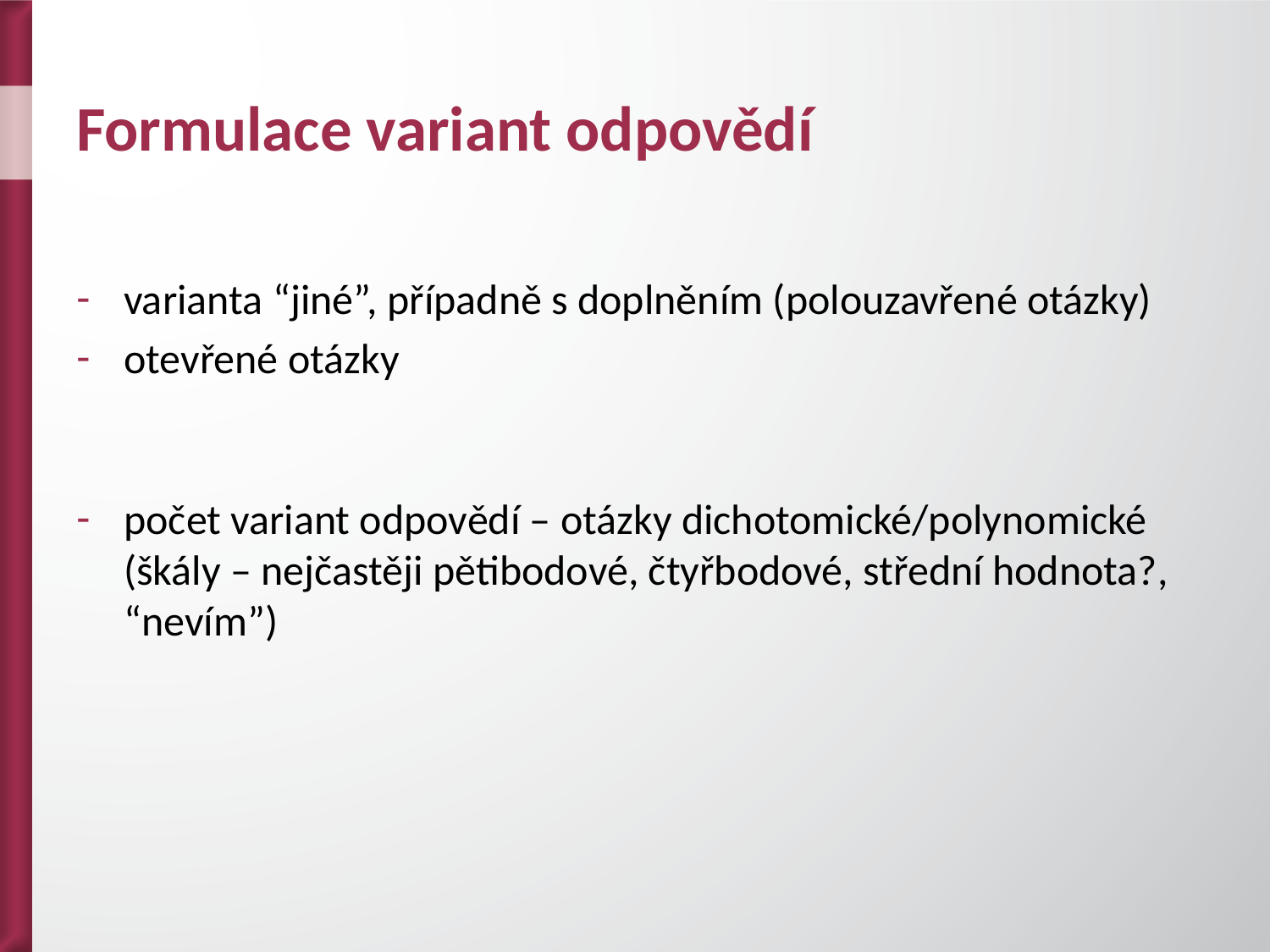

# Formulace variant odpovědí

varianta “jiné”, případně s doplněním (polouzavřené otázky)
otevřené otázky
počet variant odpovědí – otázky dichotomické/polynomické (škály – nejčastěji pětibodové, čtyřbodové, střední hodnota?, “nevím”)